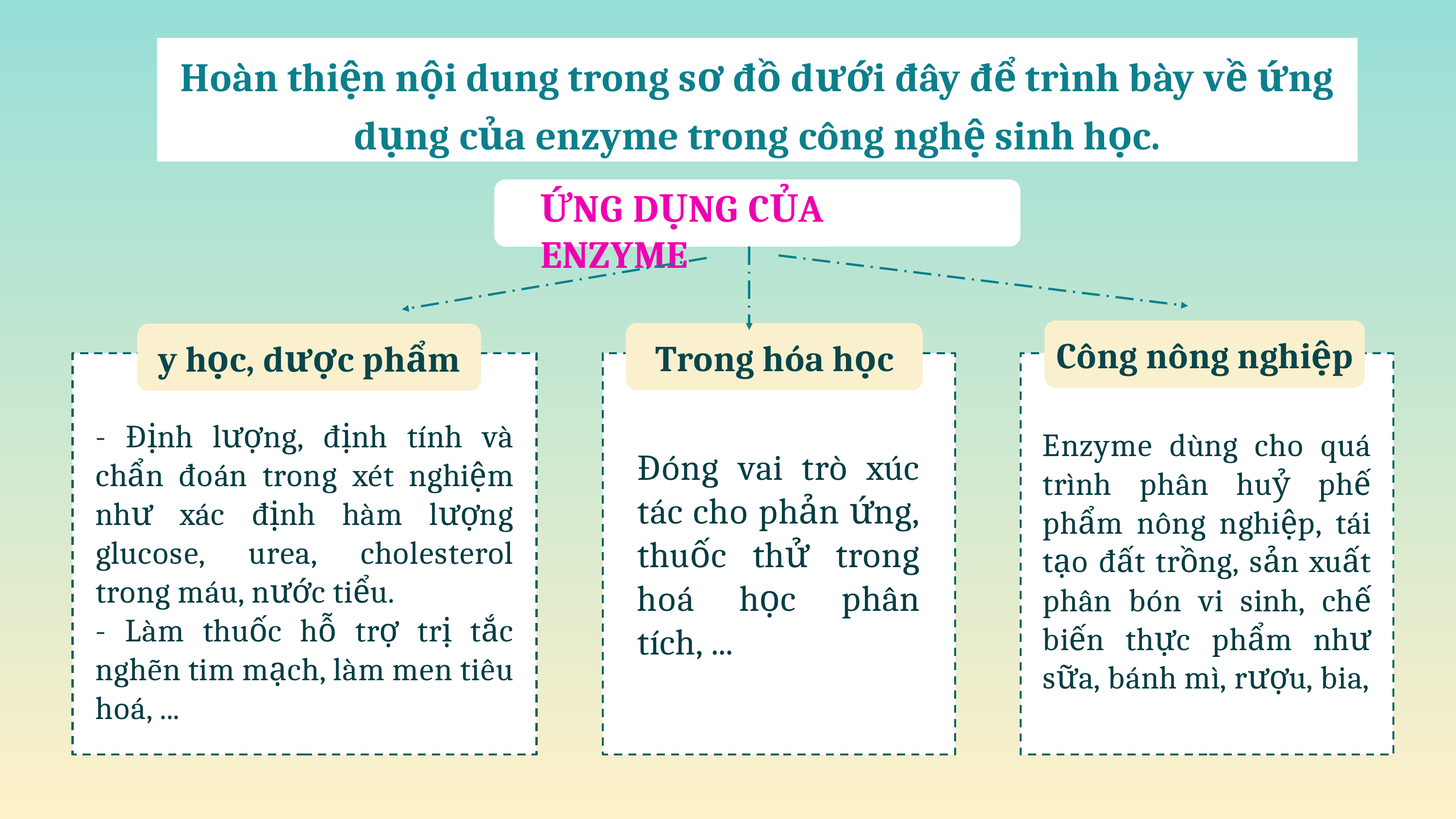

Hoàn thiện nội dung trong sơ đồ dưới đây để trình bày về ứng dụng của enzyme trong công nghệ sinh học.

ỨNG DỤNG CỦA ENZYME
Công nông nghiệp
Trong hóa học
y học, dược phẩm

- Định lượng, định tính và chẩn đoán trong xét nghiệm như xác định hàm lượng glucose, urea, cholesterol trong máu, nước tiểu.
- Làm thuốc hỗ trợ trị tắc nghẽn tim mạch, làm men tiêu hoá, ...
Enzyme dùng cho quá trình phân huỷ phế phẩm nông nghiệp, tái tạo đất trồng, sản xuất phân bón vi sinh, chế biến thực phẩm như sữa, bánh mì, rượu, bia,
Đóng vai trò xúc tác cho phản ứng, thuốc thử trong hoá học phân tích, ...